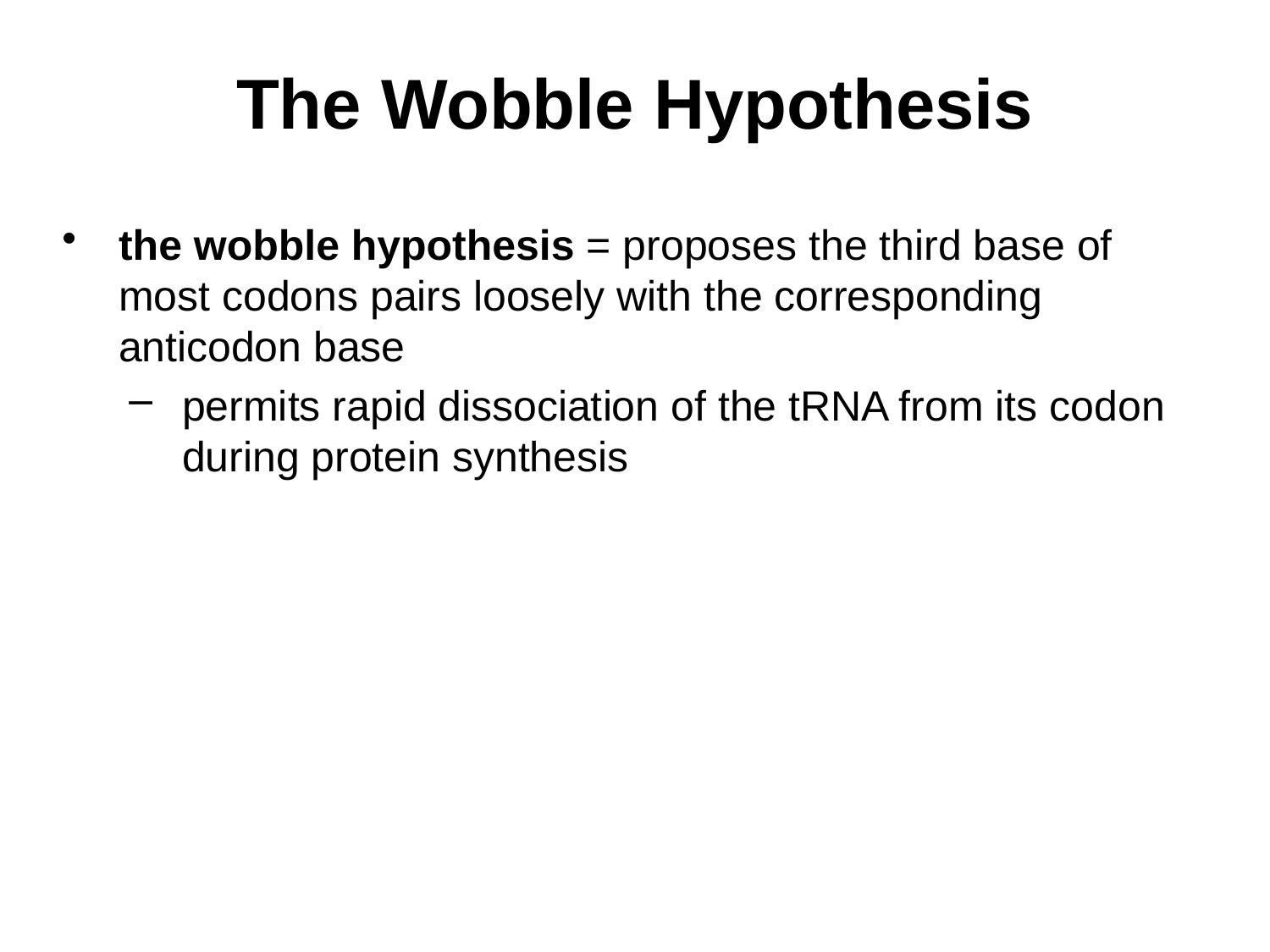

# The Wobble Hypothesis
the wobble hypothesis = proposes the third base of most codons pairs loosely with the corresponding anticodon base
permits rapid dissociation of the tRNA from its codon during protein synthesis